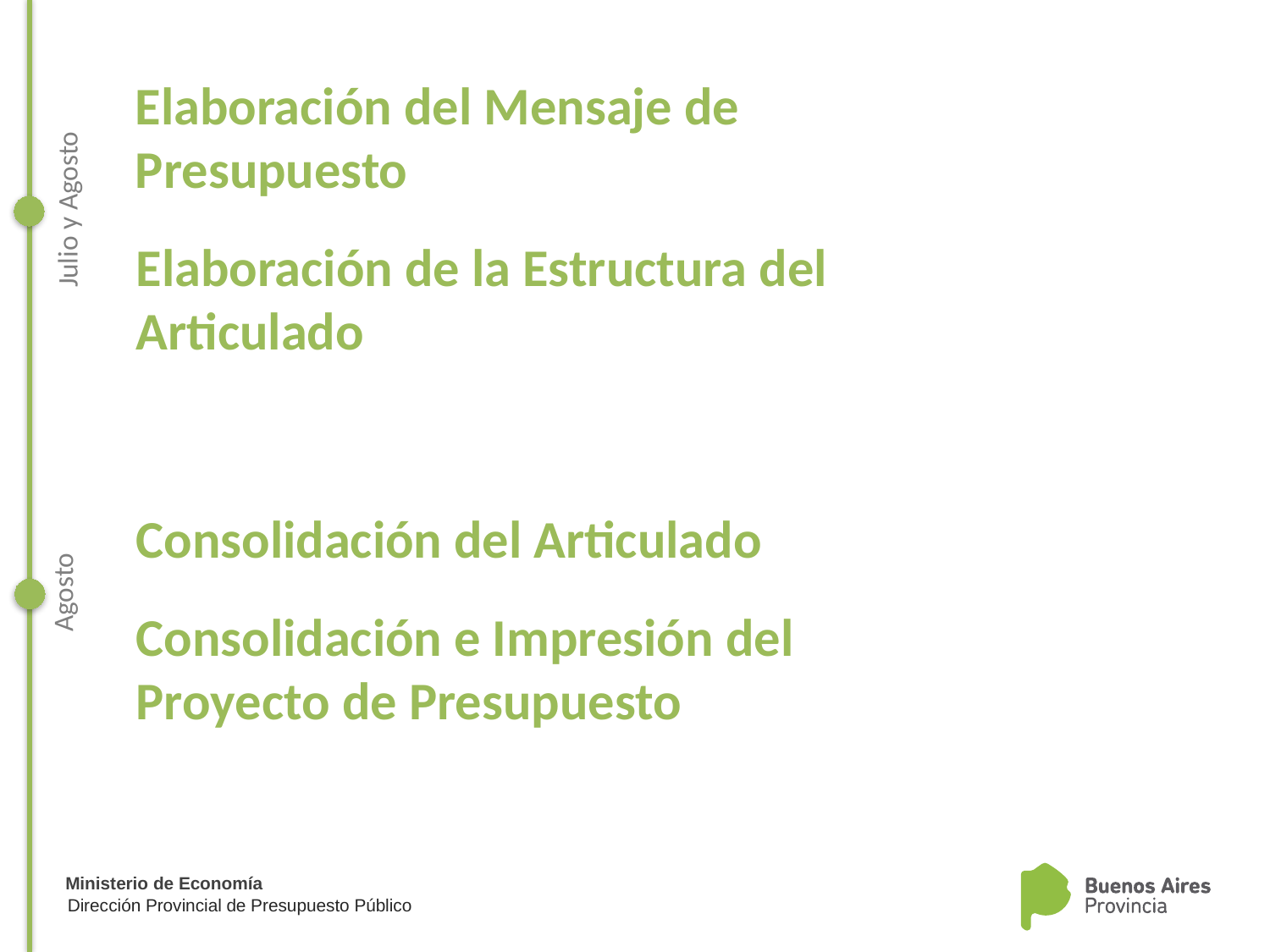

Elaboración del Mensaje de Presupuesto
Julio y Agosto

Elaboración de la Estructura del Articulado
Consolidación del Articulado
Agosto

# Consolidación e Impresión del Proyecto de Presupuesto
Dirección Provincial de Presupuesto Público